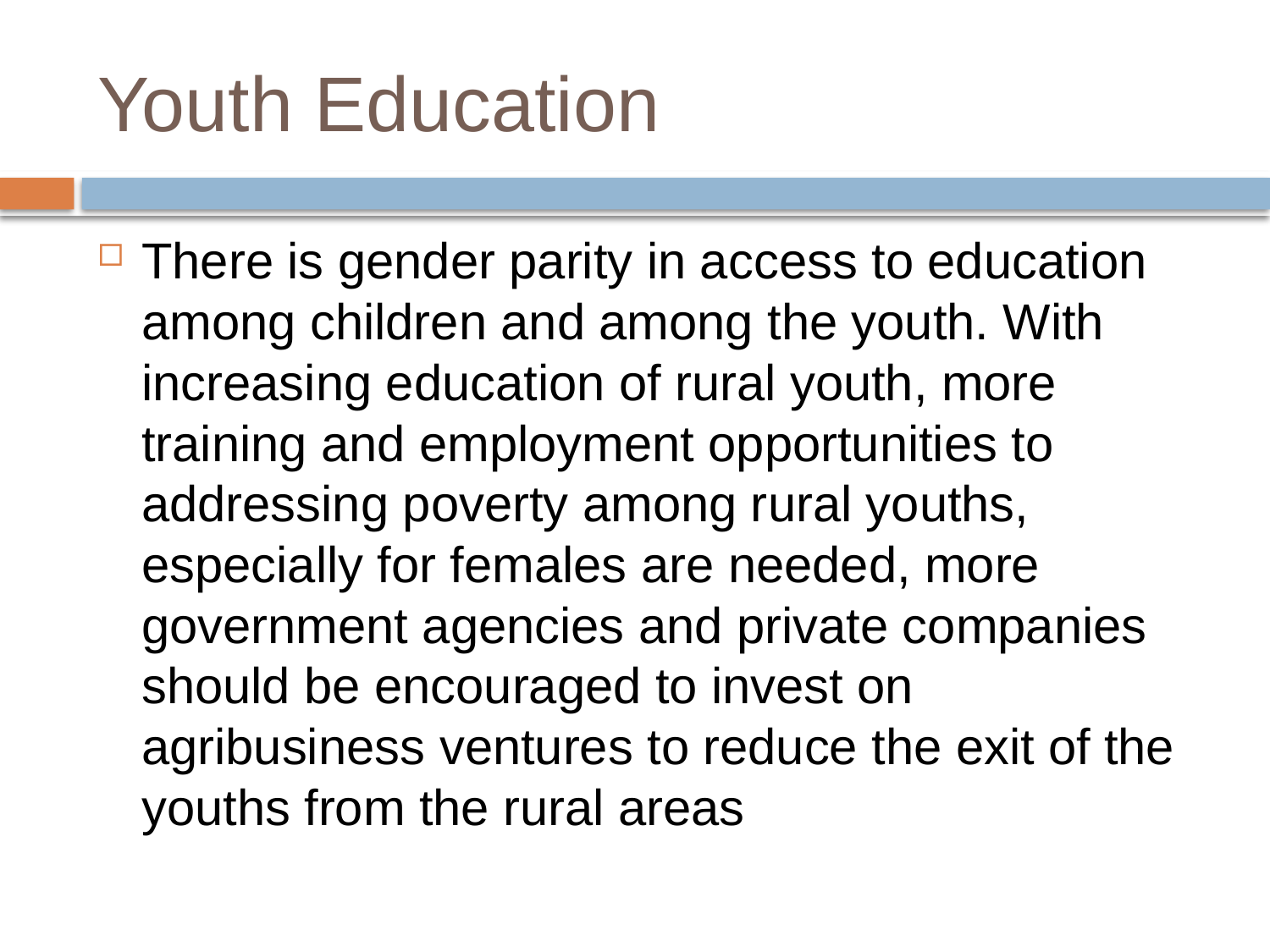

# Youth Education
There is gender parity in access to education among children and among the youth. With increasing education of rural youth, more training and employment opportunities to addressing poverty among rural youths, especially for females are needed, more government agencies and private companies should be encouraged to invest on agribusiness ventures to reduce the exit of the youths from the rural areas